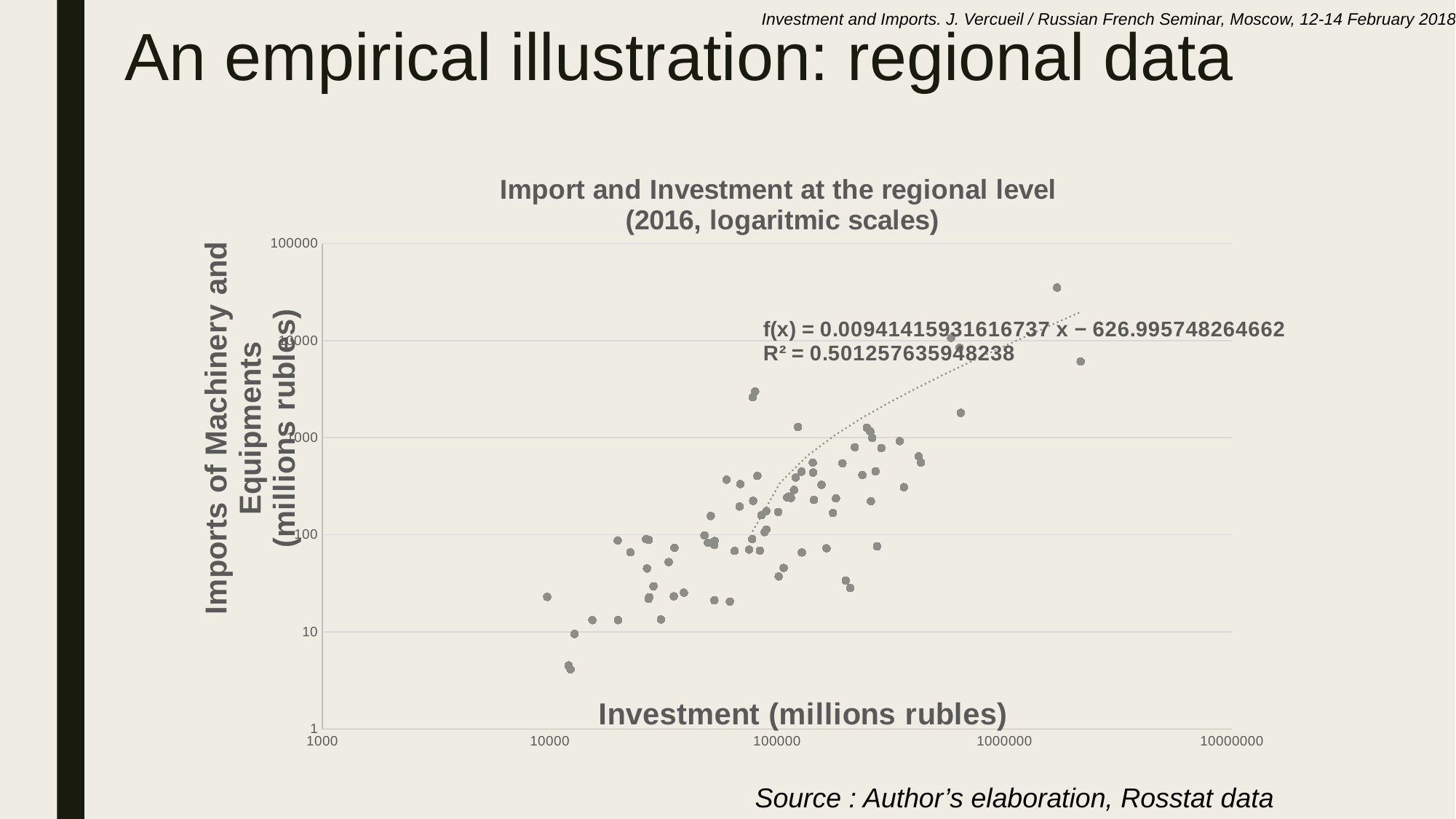

Investment and Imports. J. Vercueil / Russian French Seminar, Moscow, 12-14 February 2018
# An empirical illustration: regional data

### Chart: Import and Investment at the regional level
(2016, logaritmic scales)

| Category |  |
|---|---|
Source : Author’s elaboration, Rosstat data